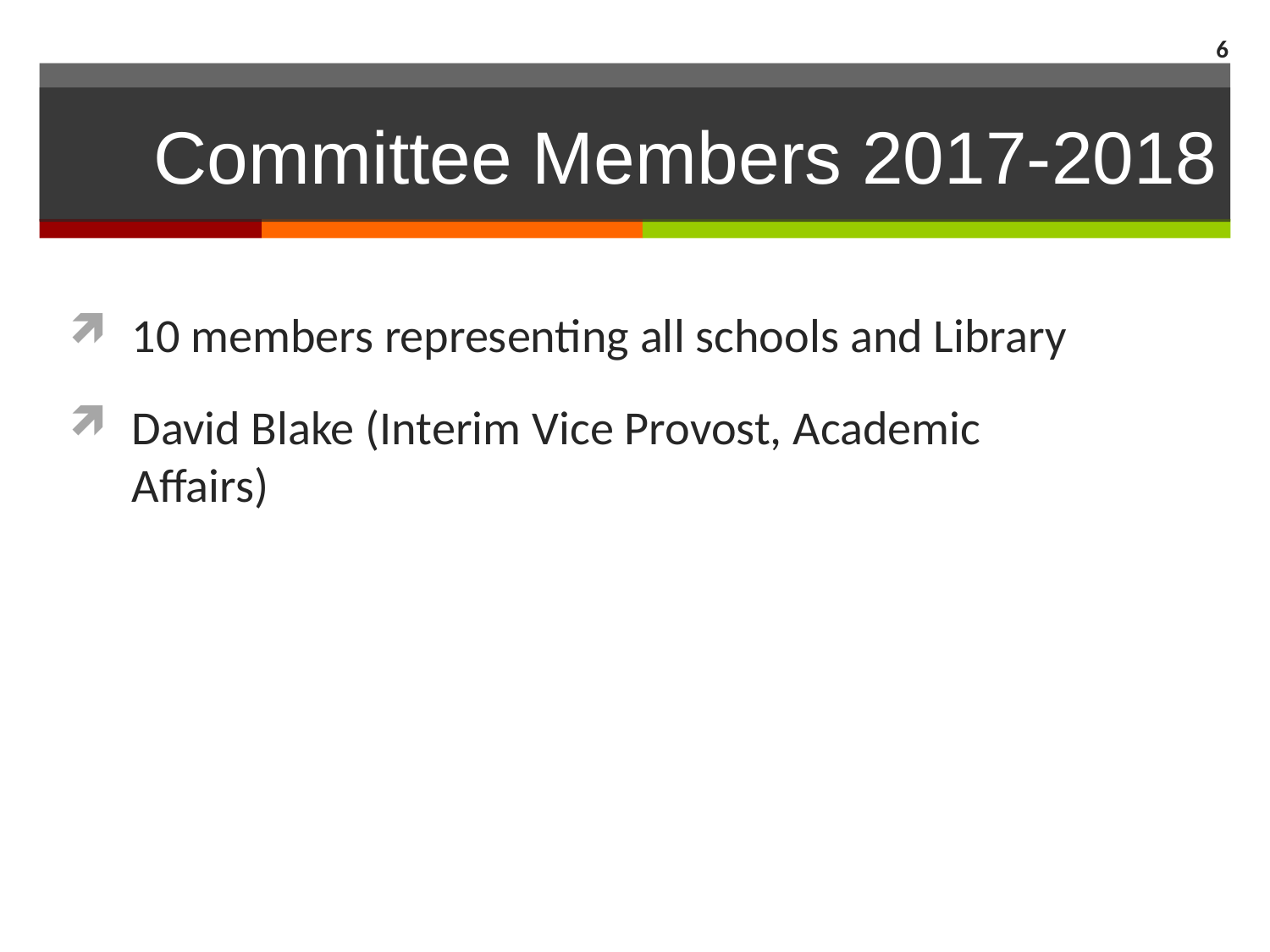

6
# Committee Members 2017-2018
10 members representing all schools and Library
David Blake (Interim Vice Provost, Academic Affairs)